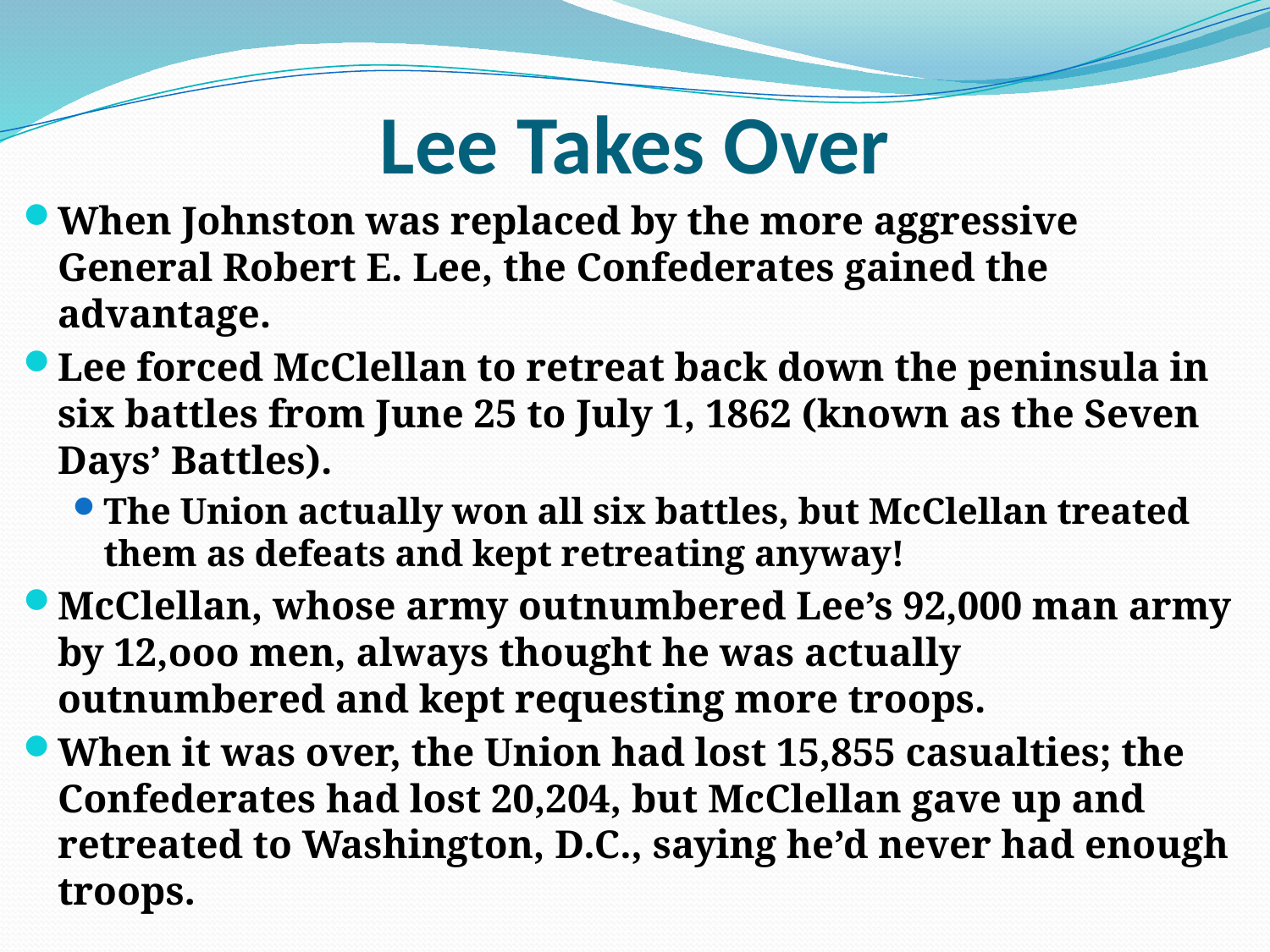

# Lee Takes Over
When Johnston was replaced by the more aggressive General Robert E. Lee, the Confederates gained the advantage.
Lee forced McClellan to retreat back down the peninsula in six battles from June 25 to July 1, 1862 (known as the Seven Days’ Battles).
The Union actually won all six battles, but McClellan treated them as defeats and kept retreating anyway!
McClellan, whose army outnumbered Lee’s 92,000 man army by 12,ooo men, always thought he was actually outnumbered and kept requesting more troops.
When it was over, the Union had lost 15,855 casualties; the Confederates had lost 20,204, but McClellan gave up and retreated to Washington, D.C., saying he’d never had enough troops.